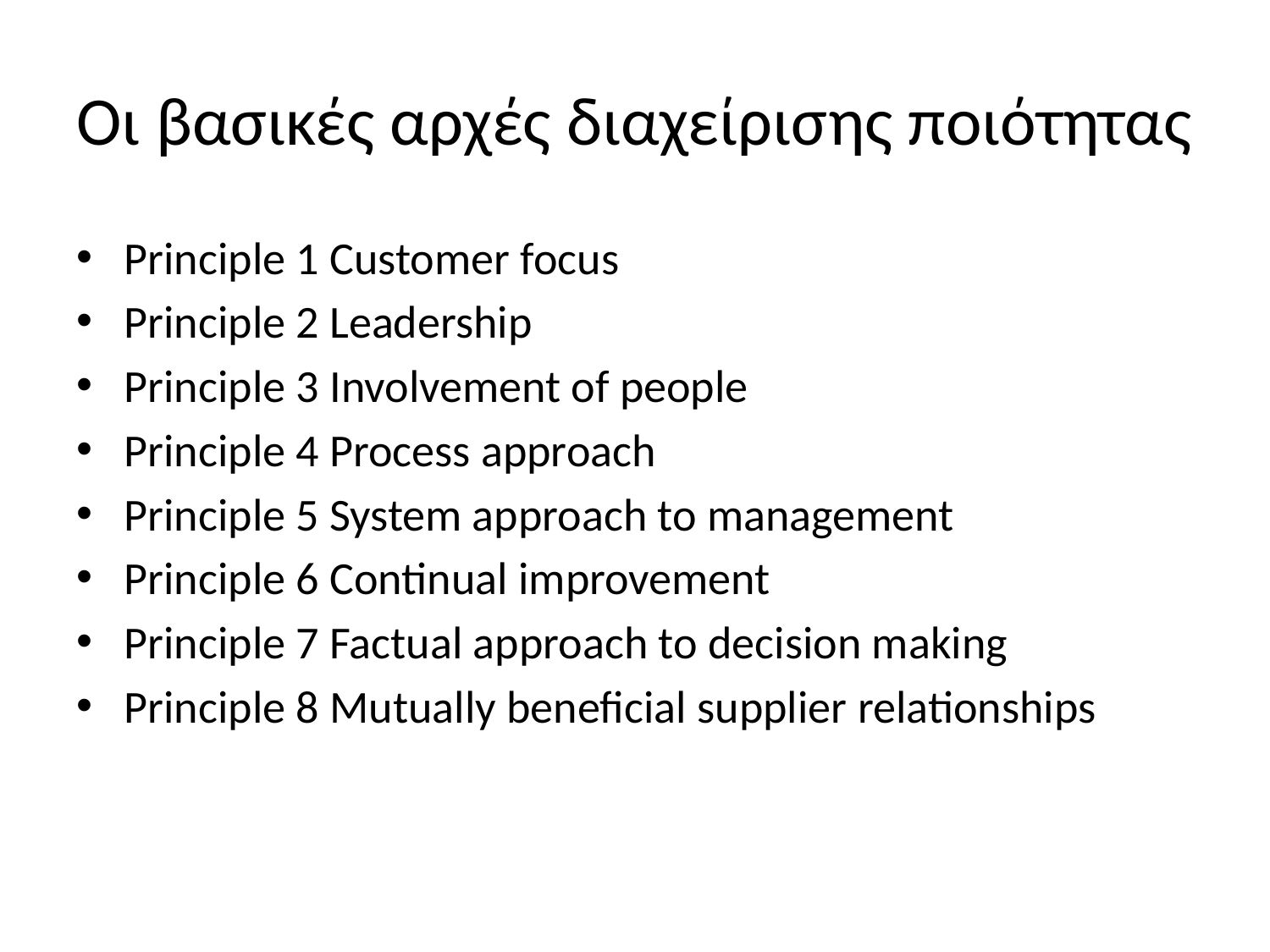

# Οι βασικές αρχές διαχείρισης ποιότητας
Principle 1 Customer focus
Principle 2 Leadership
Principle 3 Involvement of people
Principle 4 Process approach
Principle 5 System approach to management
Principle 6 Continual improvement
Principle 7 Factual approach to decision making
Principle 8 Mutually beneficial supplier relationships